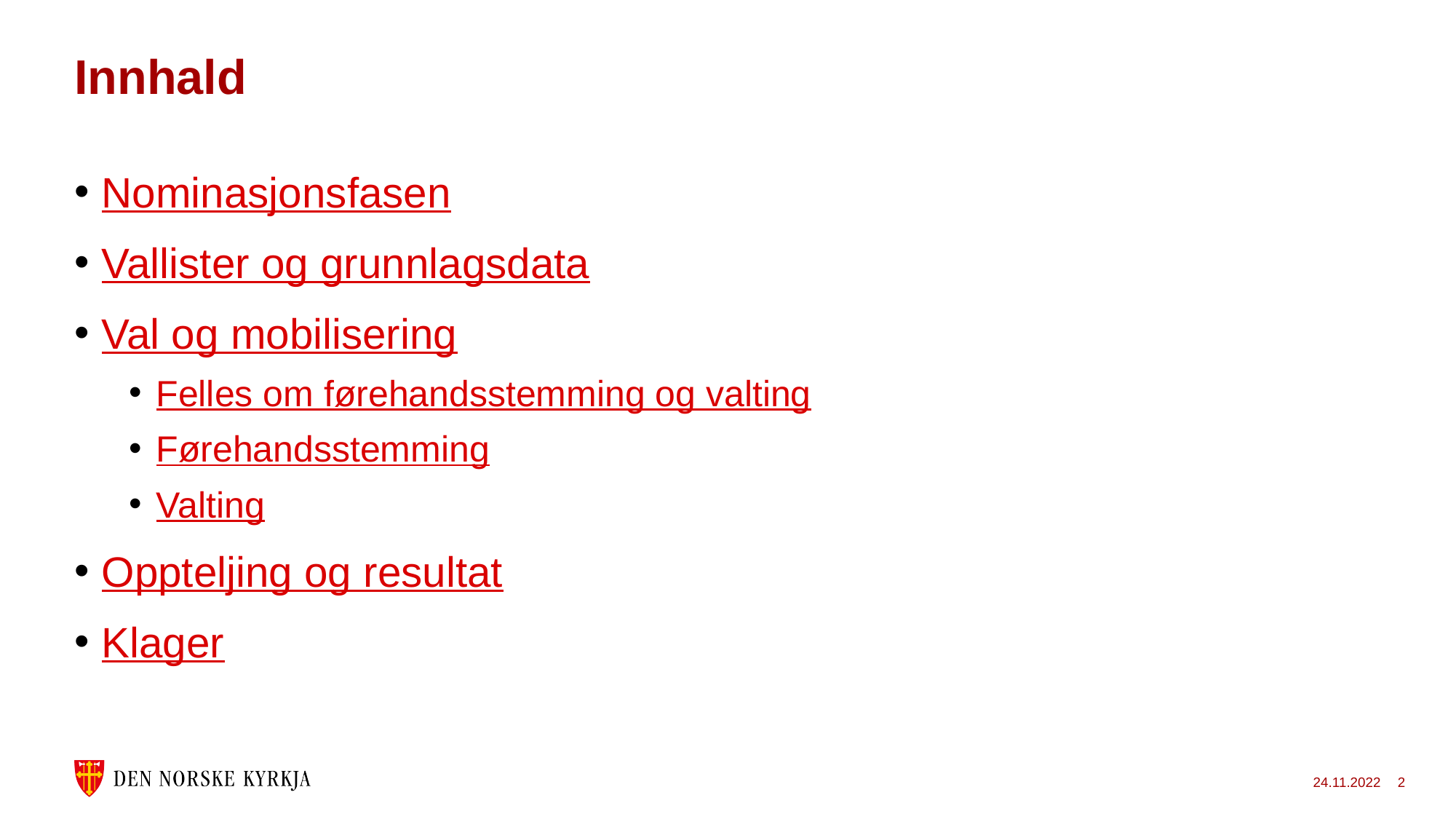

# Innhald
Nominasjonsfasen
Vallister og grunnlagsdata
Val og mobilisering
Felles om førehandsstemming og valting
Førehandsstemming
Valting
Oppteljing og resultat
Klager

24.11.2022
2